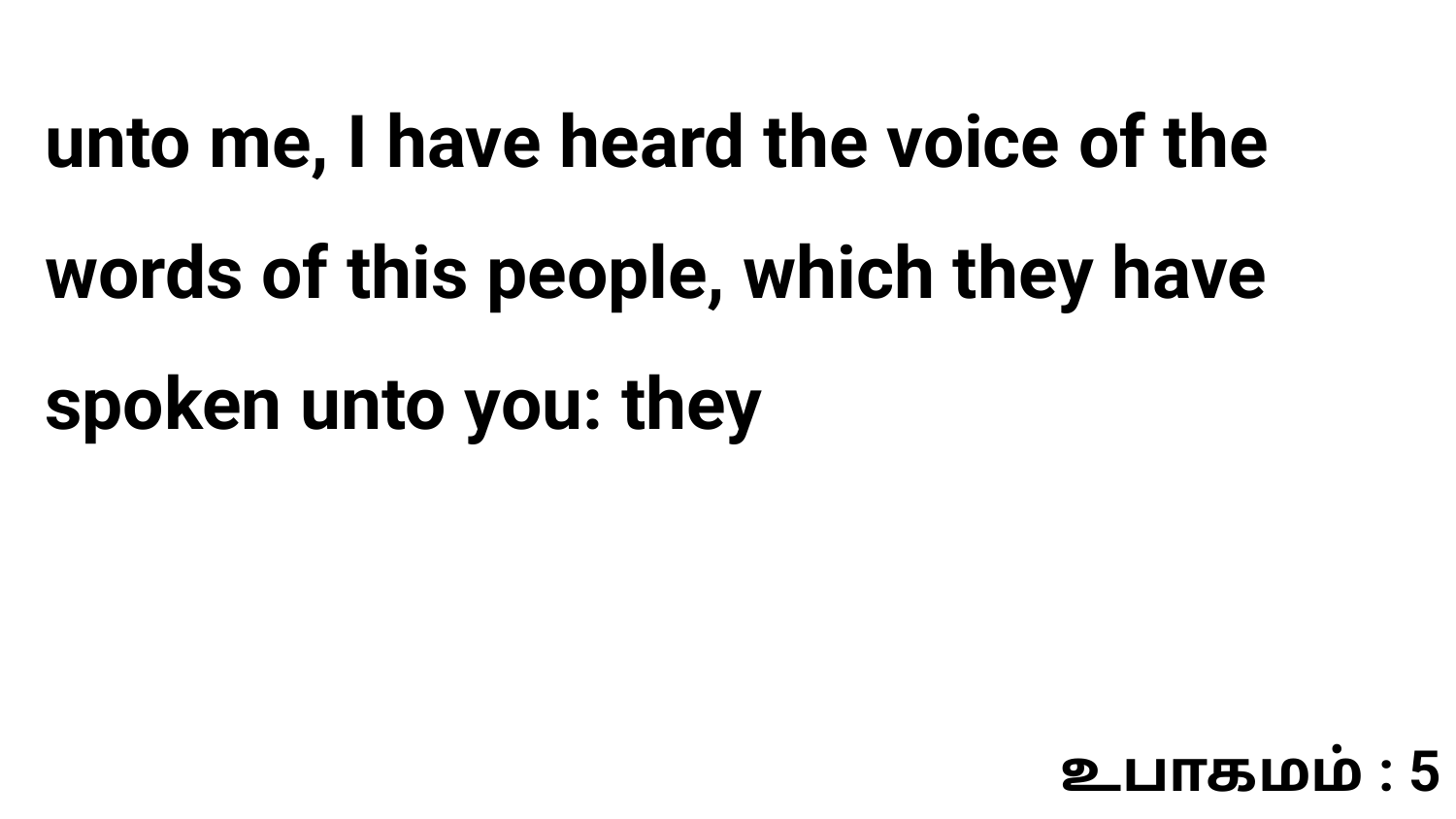

unto me, I have heard the voice of the words of this people, which they have spoken unto you: they
உபாகமம் : 5